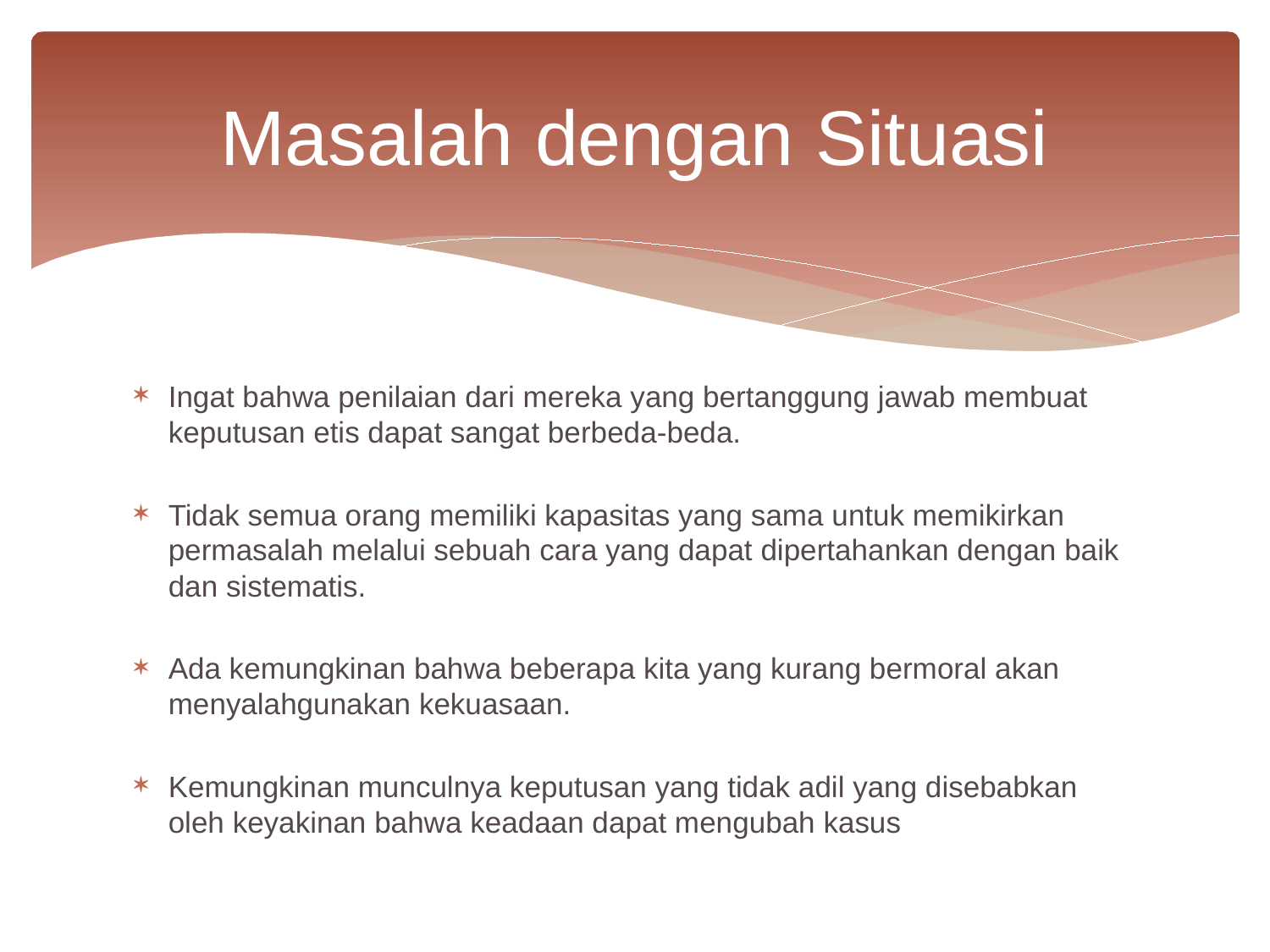

# Masalah dengan Situasi
Ingat bahwa penilaian dari mereka yang bertanggung jawab membuat keputusan etis dapat sangat berbeda-beda.

Tidak semua orang memiliki kapasitas yang sama untuk memikirkan permasalah melalui sebuah cara yang dapat dipertahankan dengan baik dan sistematis.

Ada kemungkinan bahwa beberapa kita yang kurang bermoral akan menyalahgunakan kekuasaan.

Kemungkinan munculnya keputusan yang tidak adil yang disebabkan oleh keyakinan bahwa keadaan dapat mengubah kasus